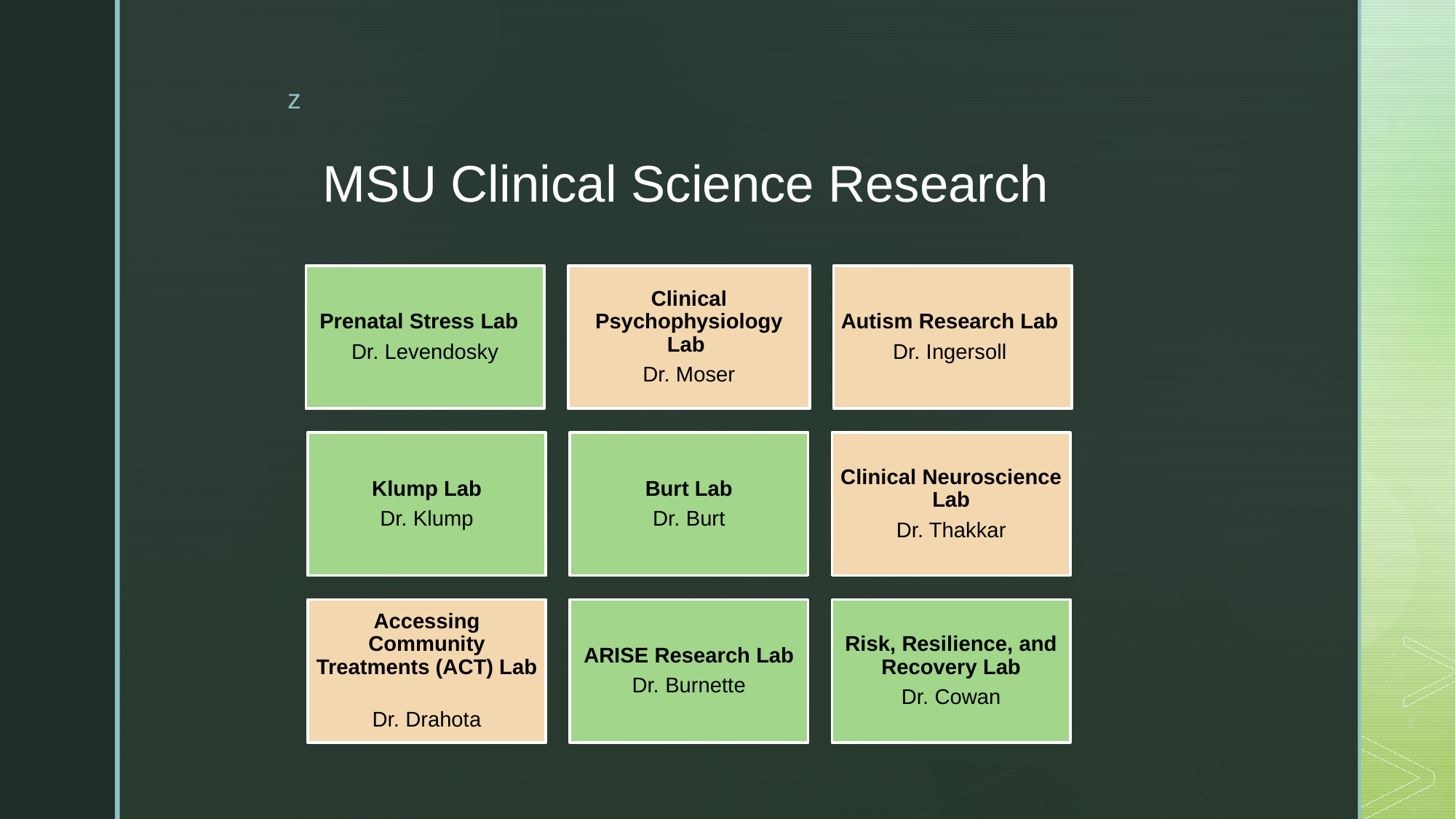

# MSU Clinical Science Research
Prenatal Stress Lab
Dr. Levendosky
Clinical Psychophysiology Lab
Dr. Moser
Autism Research Lab
Dr. Ingersoll
Klump Lab
Dr. Klump
Burt Lab
Dr. Burt
Clinical Neuroscience Lab
Dr. Thakkar
Accessing Community Treatments (ACT) Lab
Dr. Drahota
ARISE Research Lab
Dr. Burnette
Risk, Resilience, and Recovery Lab
Dr. Cowan